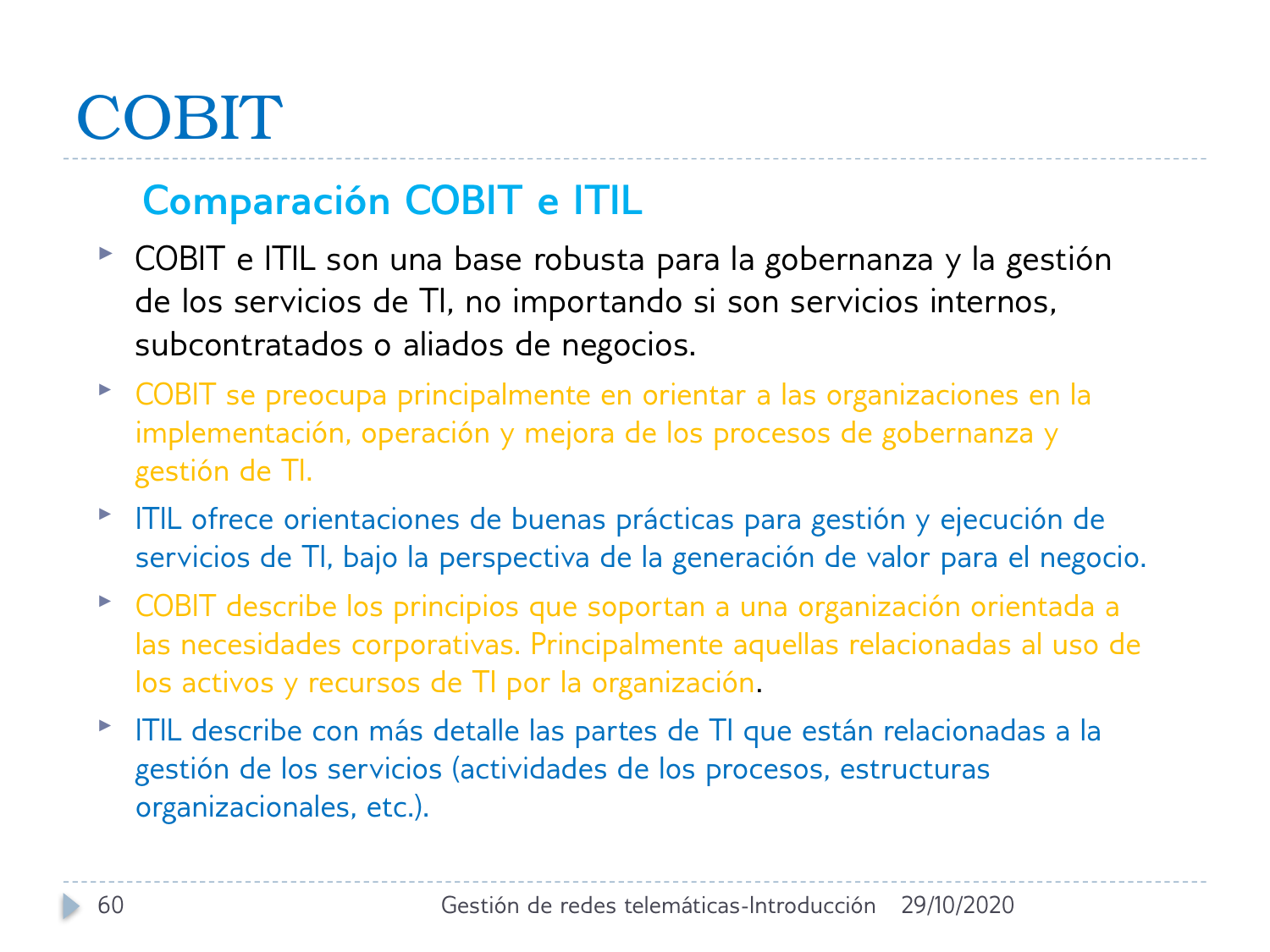

# COBIT
Comparación COBIT e ITIL

COBIT e ITIL son una base robusta para la gobernanza y la gestión de los servicios de TI, no importando si son servicios internos, subcontratados o aliados de negocios.
COBIT se preocupa principalmente en orientar a las organizaciones en la implementación, operación y mejora de los procesos de gobernanza y gestión de TI.
ITIL ofrece orientaciones de buenas prácticas para gestión y ejecución de servicios de TI, bajo la perspectiva de la generación de valor para el negocio.
COBIT describe los principios que soportan a una organización orientada a las necesidades corporativas. Principalmente aquellas relacionadas al uso de los activos y recursos de TI por la organización.
ITIL describe con más detalle las partes de TI que están relacionadas a la gestión de los servicios (actividades de los procesos, estructuras organizacionales, etc.).

60
Gestión de redes telemáticas-Introducción
29/10/2020